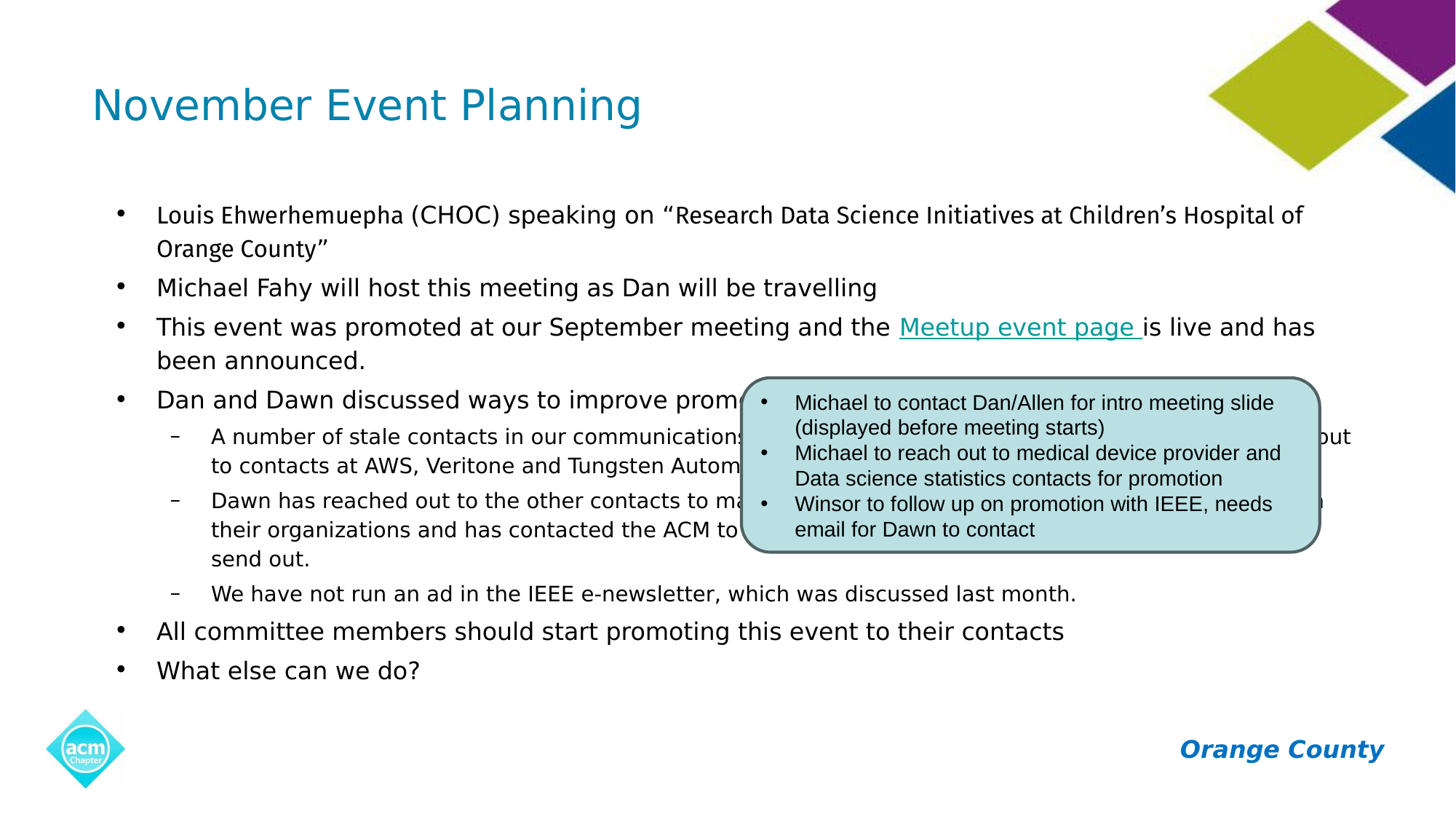

# November Event Planning
Louis Ehwerhemuepha (CHOC) speaking on “Research Data Science Initiatives at Children’s Hospital of Orange County”
Michael Fahy will host this meeting as Dan will be travelling
This event was promoted at our September meeting and the Meetup event page is live and has been announced.
Dan and Dawn discussed ways to improve promotion of our events
A number of stale contacts in our communications plan spreadsheet have been updated after reaching out to contacts at AWS, Veritone and Tungsten Automation (formerly Kofax)
Dawn has reached out to the other contacts to make sure that they are still promoting our events within their organizations and has contacted the ACM to see if we can customize the generic emails that they send out.
We have not run an ad in the IEEE e-newsletter, which was discussed last month.
All committee members should start promoting this event to their contacts
What else can we do?

Michael to contact Dan/Allen for intro meeting slide (displayed before meeting starts)
Michael to reach out to medical device provider and Data science statistics contacts for promotion
Winsor to follow up on promotion with IEEE, needs email for Dawn to contact